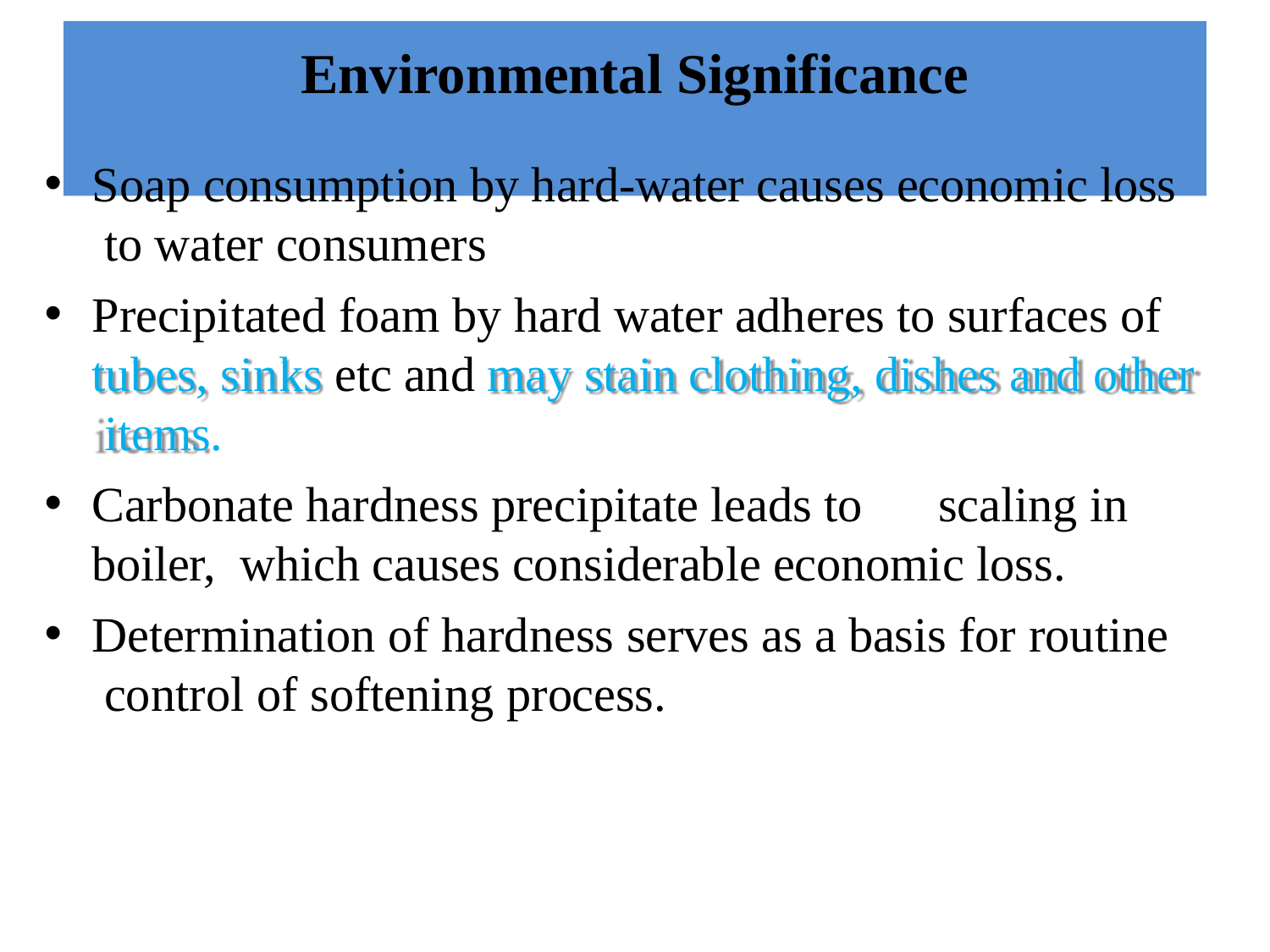

# Environmental Significance
Soap consumption by hard-water causes economic loss  to water consumers
Precipitated foam by hard water adheres to surfaces of  tubes, sinks etc and may stain clothing, dishes and other  items.
Carbonate hardness precipitate leads to	scaling in boiler,  which causes considerable economic loss.
Determination of hardness serves as a basis for routine  control of softening process.